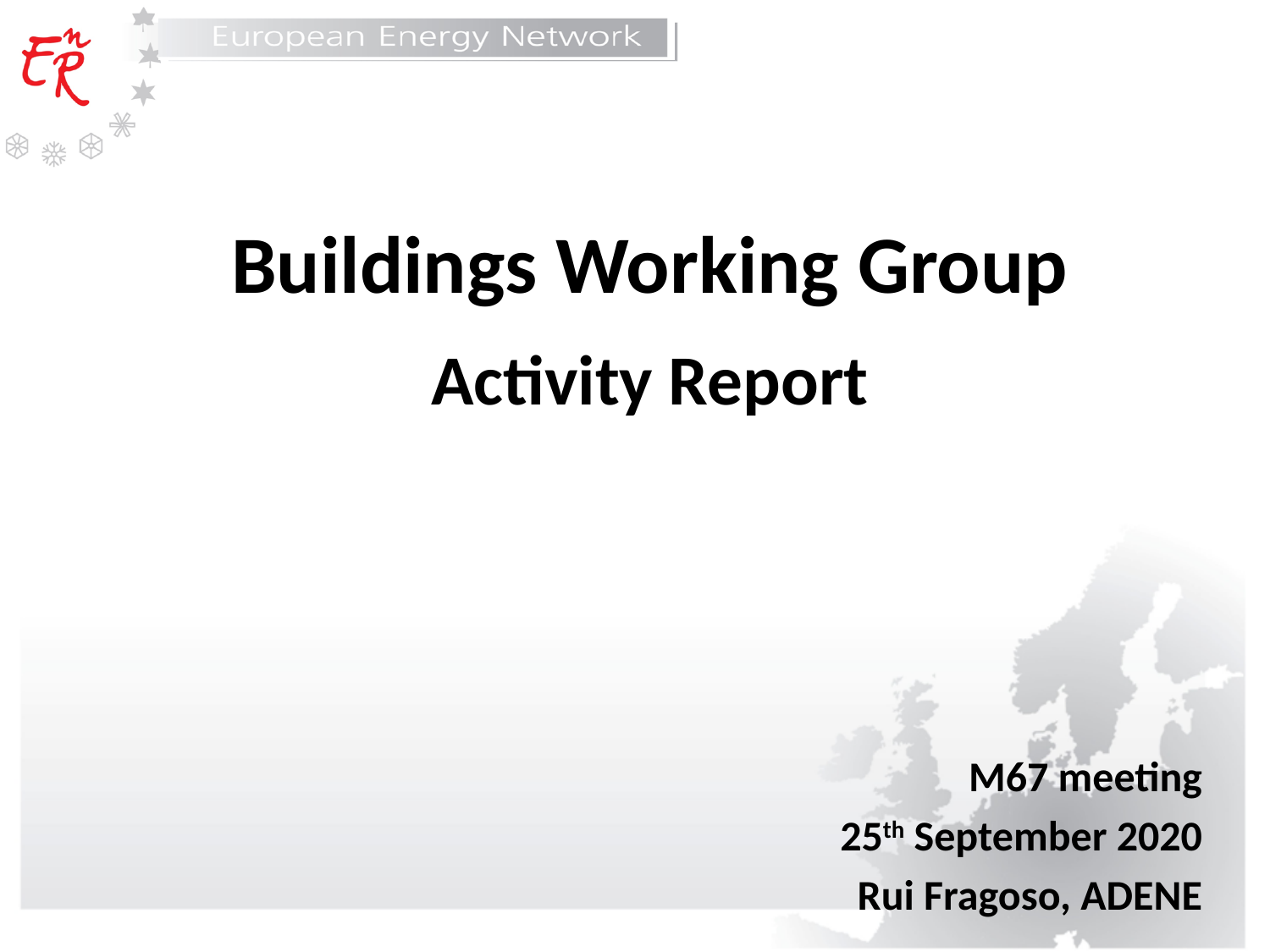

Buildings Working Group
Activity Report

M67 meeting
25th September 2020
Rui Fragoso, ADENE